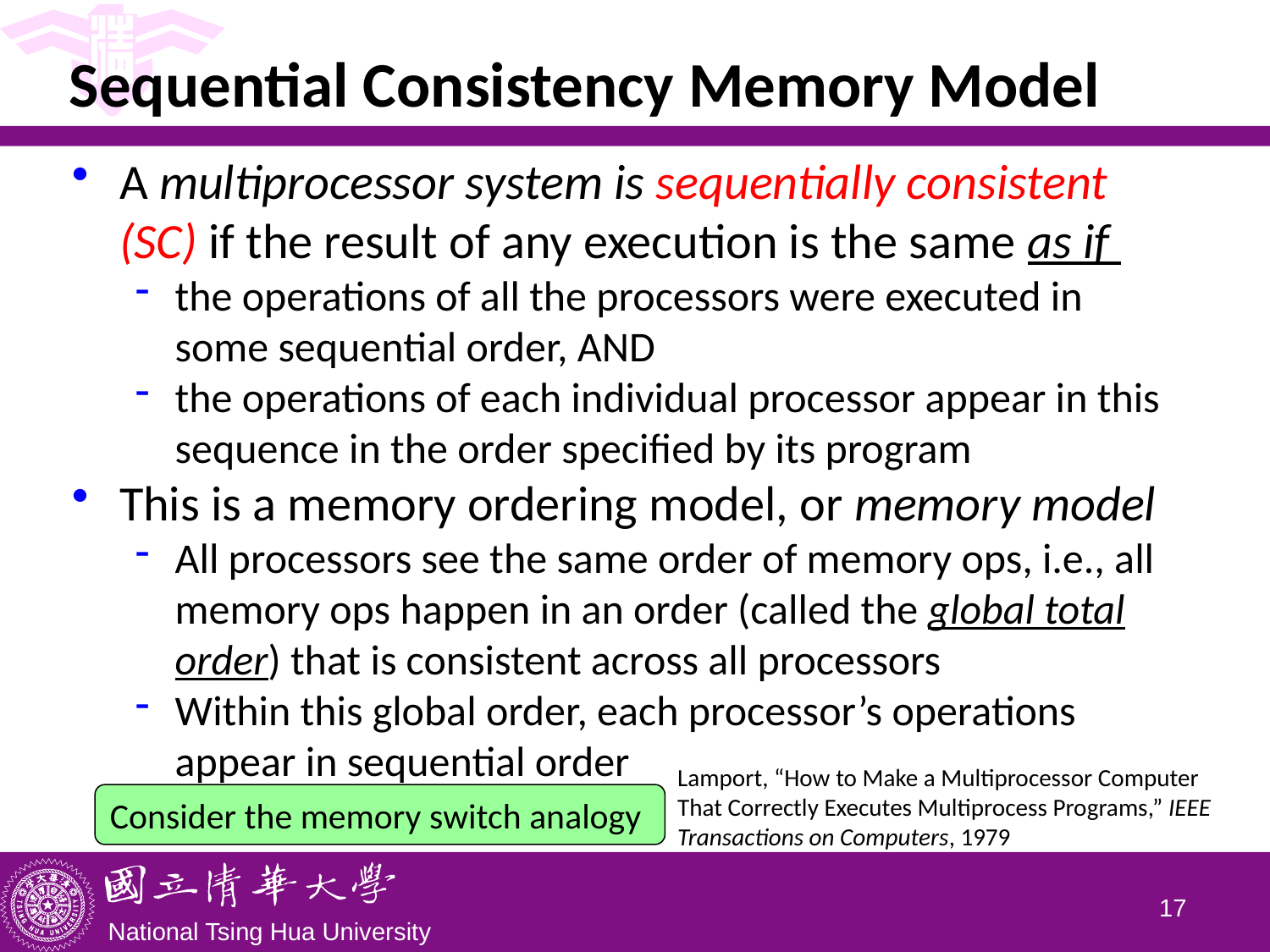

# Sequential Consistency Memory Model
A multiprocessor system is sequentially consistent (SC) if the result of any execution is the same as if
the operations of all the processors were executed in some sequential order, AND
the operations of each individual processor appear in this sequence in the order specified by its program
This is a memory ordering model, or memory model
All processors see the same order of memory ops, i.e., all memory ops happen in an order (called the global total order) that is consistent across all processors
Within this global order, each processor’s operations appear in sequential order

Lamport, “How to Make a Multiprocessor Computer That Correctly Executes Multiprocess Programs,” IEEE Transactions on Computers, 1979
Consider the memory switch analogy
17